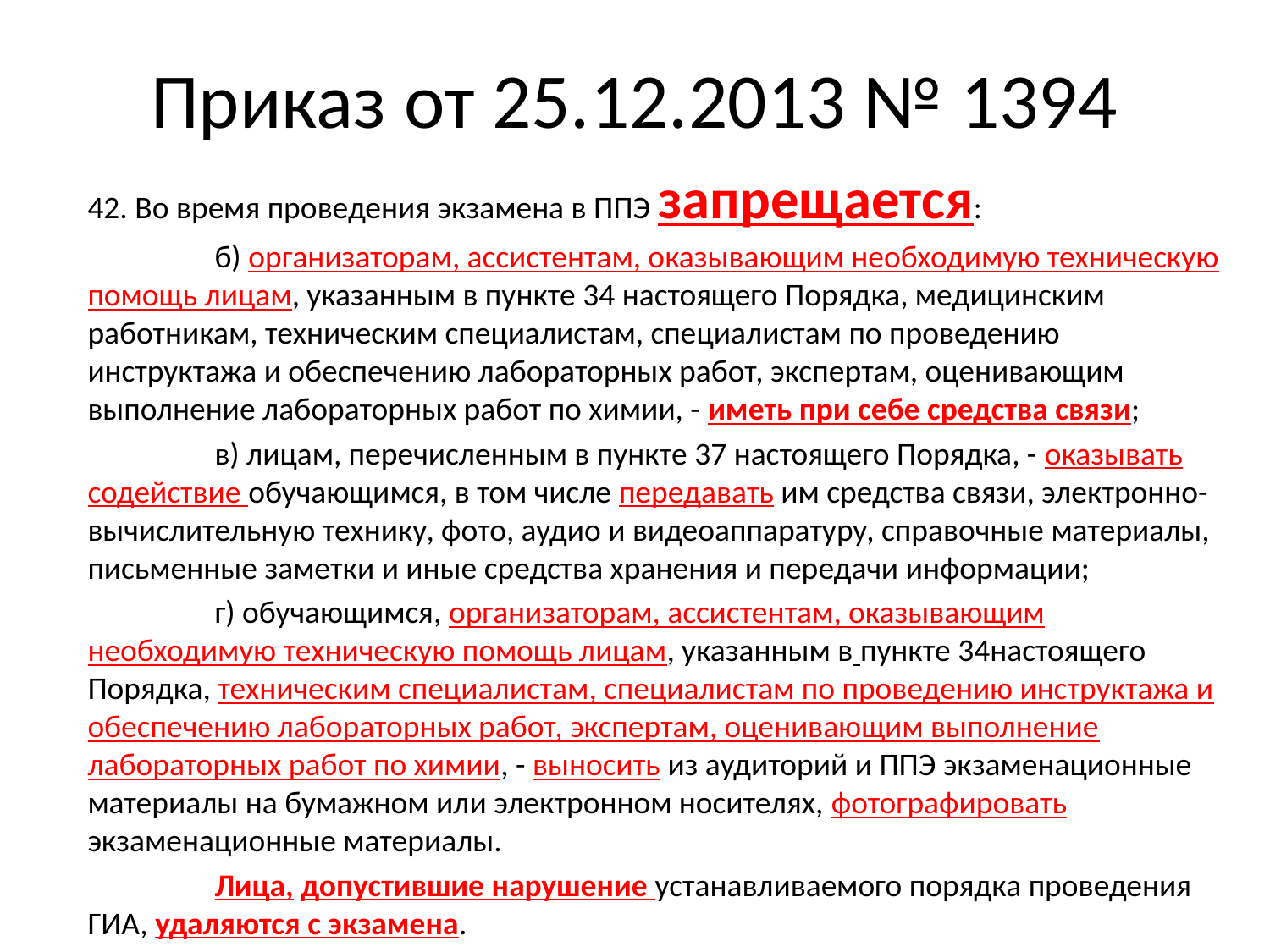

# Приказ от 25.12.2013 № 1394
42. Во время проведения экзамена в ППЭ запрещается:
	б) организаторам, ассистентам, оказывающим необходимую техническую помощь лицам, указанным в пункте 34 настоящего Порядка, медицинским работникам, техническим специалистам, специалистам по проведению инструктажа и обеспечению лабораторных работ, экспертам, оценивающим выполнение лабораторных работ по химии, - иметь при себе средства связи;
	в) лицам, перечисленным в пункте 37 настоящего Порядка, - оказывать содействие обучающимся, в том числе передавать им средства связи, электронно-вычислительную технику, фото, аудио и видеоаппаратуру, справочные материалы, письменные заметки и иные средства хранения и передачи информации;
	г) обучающимся, организаторам, ассистентам, оказывающим необходимую техническую помощь лицам, указанным в пункте 34настоящего Порядка, техническим специалистам, специалистам по проведению инструктажа и обеспечению лабораторных работ, экспертам, оценивающим выполнение лабораторных работ по химии, - выносить из аудиторий и ППЭ экзаменационные материалы на бумажном или электронном носителях, фотографировать экзаменационные материалы.
	Лица, допустившие нарушение устанавливаемого порядка проведения ГИА, удаляются с экзамена.